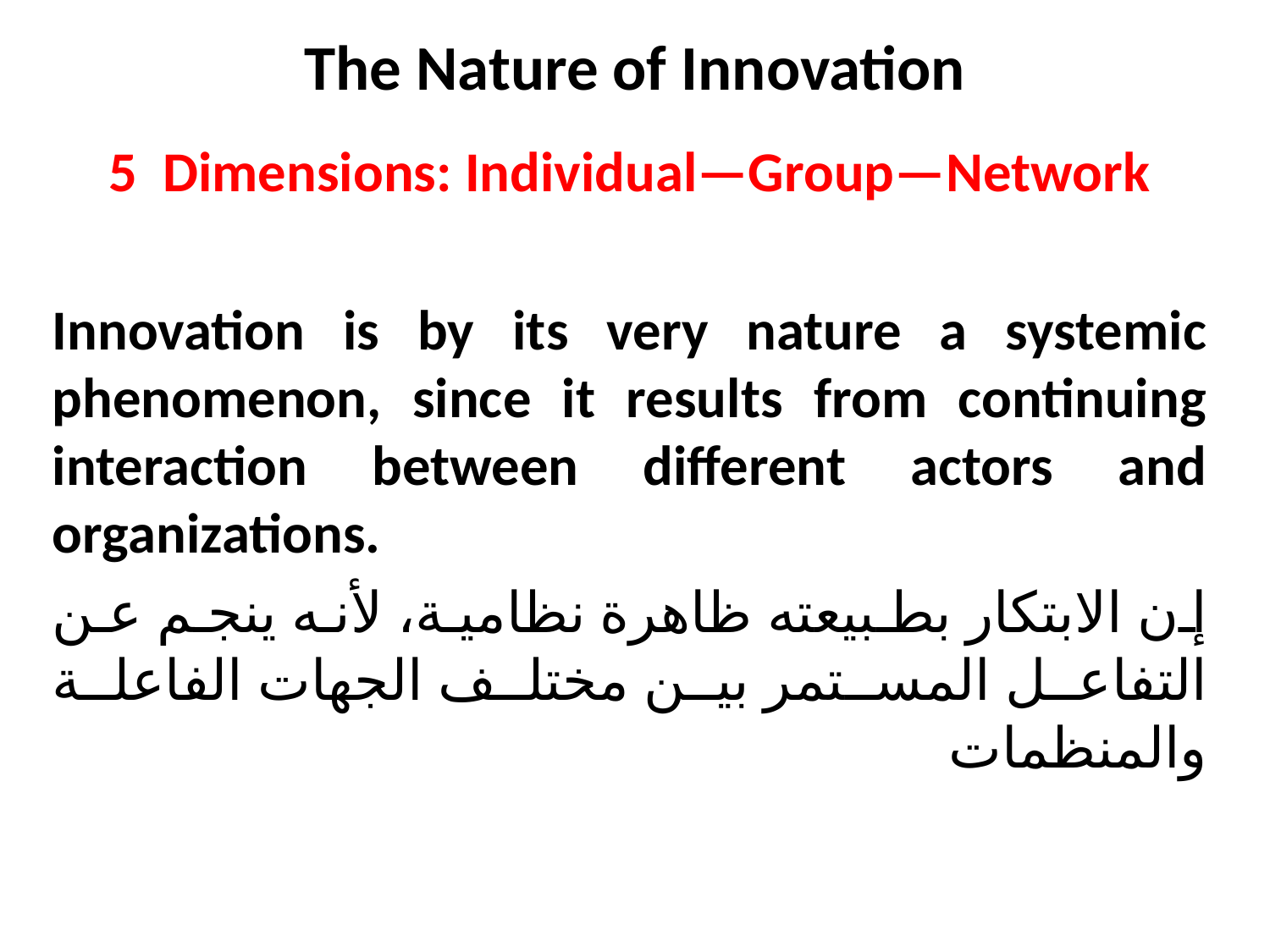

# The Nature of Innovation
5  Dimensions: Individual—Group—Network

Innovation is by its very nature a systemic phenomenon, since it results from continuing interaction between different actors and organizations.
إن الابتكار بطبيعته ظاهرة نظامية، لأنه ينجم عن التفاعل المستمر بين مختلف الجهات الفاعلة والمنظمات